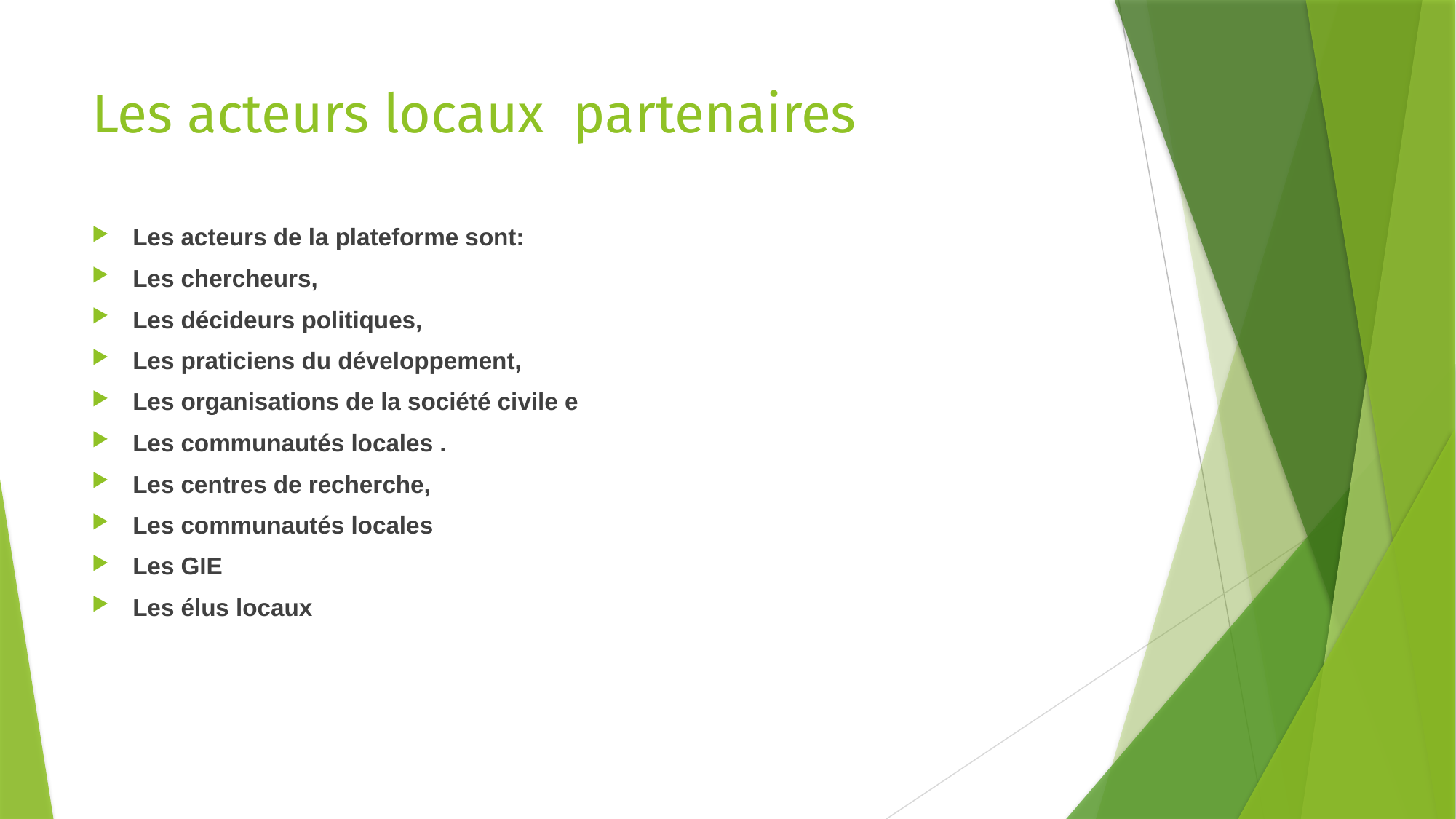

# Les acteurs locaux  partenaires

Les acteurs de la plateforme sont:
Les chercheurs,
Les décideurs politiques,
Les praticiens du développement,
Les organisations de la société civile e
Les communautés locales .
Les centres de recherche,
Les communautés locales
Les GIE
Les élus locaux